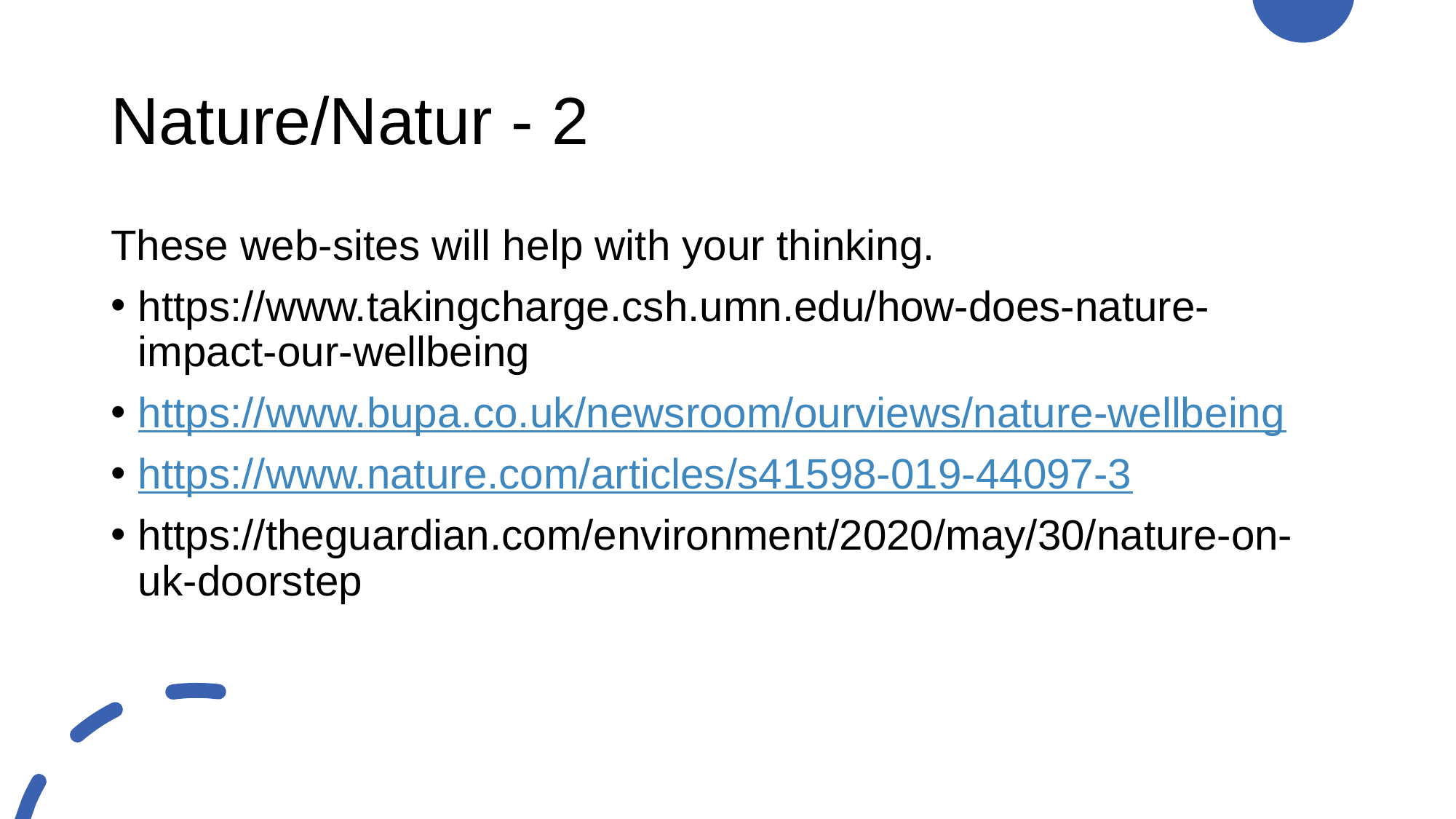

# Nature/Natur - 2
These web-sites will help with your thinking.
https://www.takingcharge.csh.umn.edu/how-does-nature-impact-our-wellbeing
https://www.bupa.co.uk/newsroom/ourviews/nature-wellbeing
https://www.nature.com/articles/s41598-019-44097-3
https://theguardian.com/environment/2020/may/30/nature-on-uk-doorstep